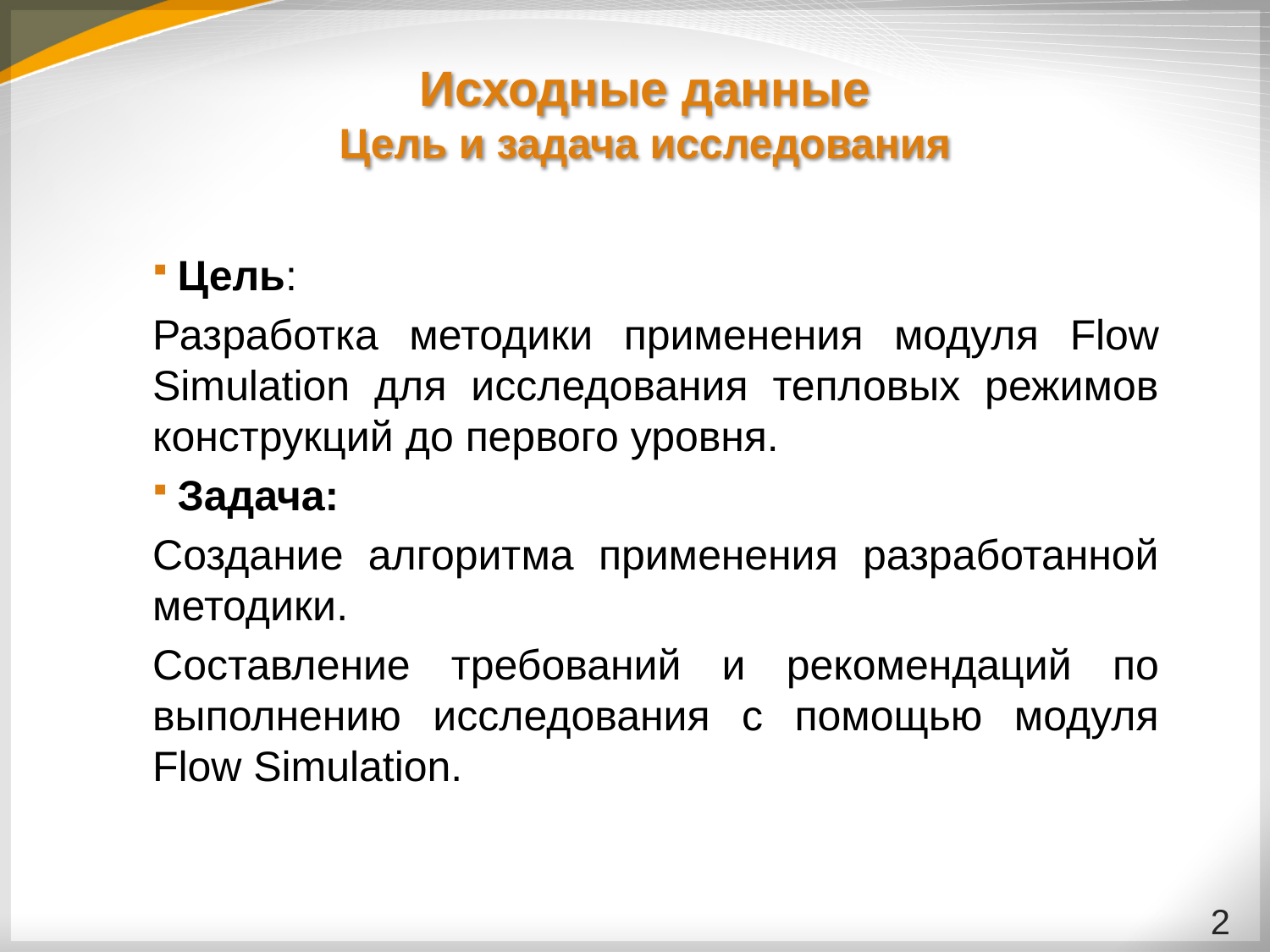

# Исходные данные Цель и задача исследования
Цель:
Разработка методики применения модуля Flow Simulation для исследования тепловых режимов конструкций до первого уровня.
Задача:
Создание алгоритма применения разработанной методики.
Составление требований и рекомендаций по выполнению исследования с помощью модуля Flow Simulation.

2